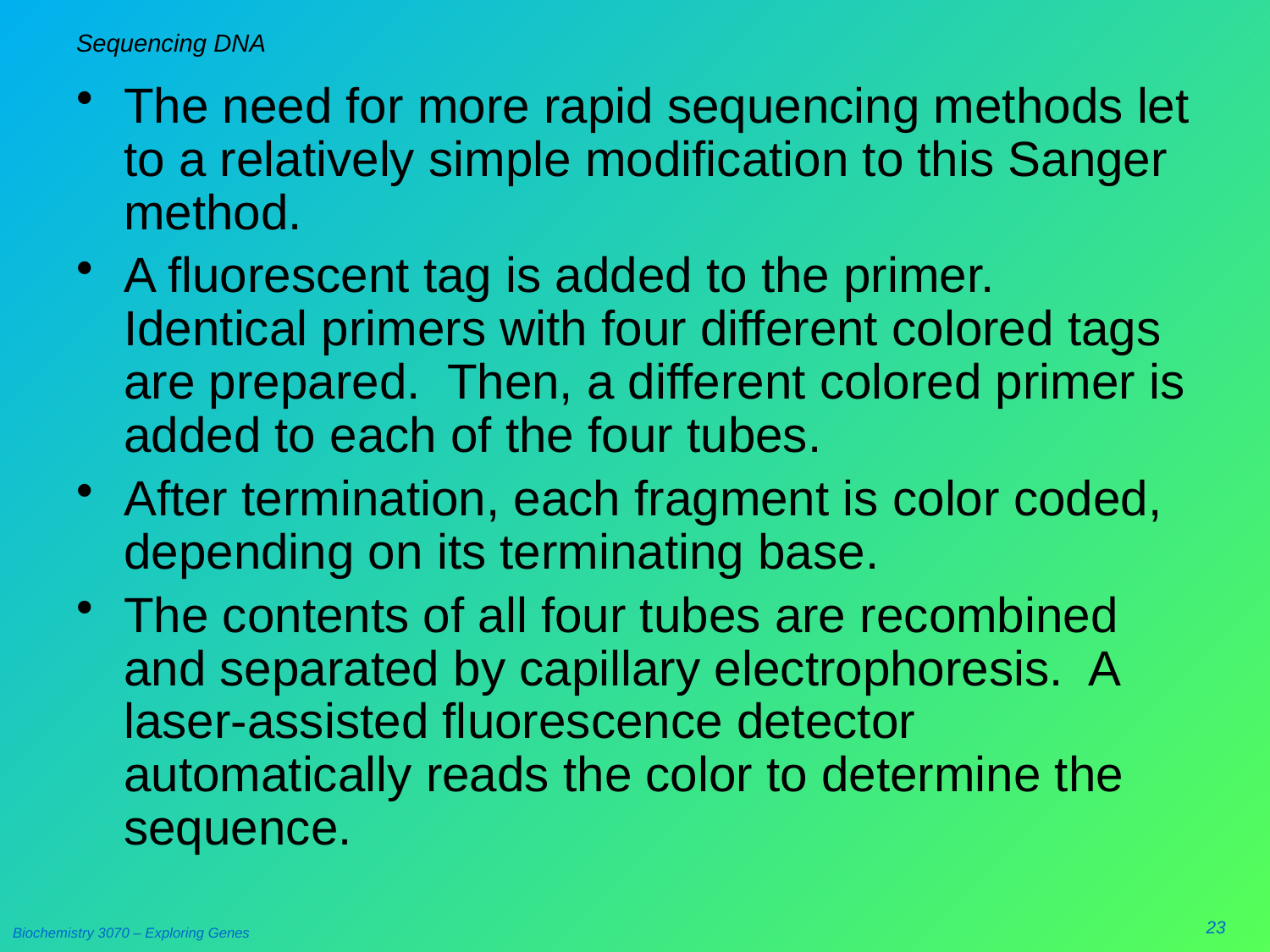

# Sequencing DNA
The need for more rapid sequencing methods let to a relatively simple modification to this Sanger method.
A fluorescent tag is added to the primer. Identical primers with four different colored tags are prepared.  Then, a different colored primer is added to each of the four tubes.
After termination, each fragment is color coded, depending on its terminating base.
The contents of all four tubes are recombined and separated by capillary electrophoresis.  A laser-assisted fluorescence detector automatically reads the color to determine the sequence.
23
Biochemistry 3070 – Exploring Genes